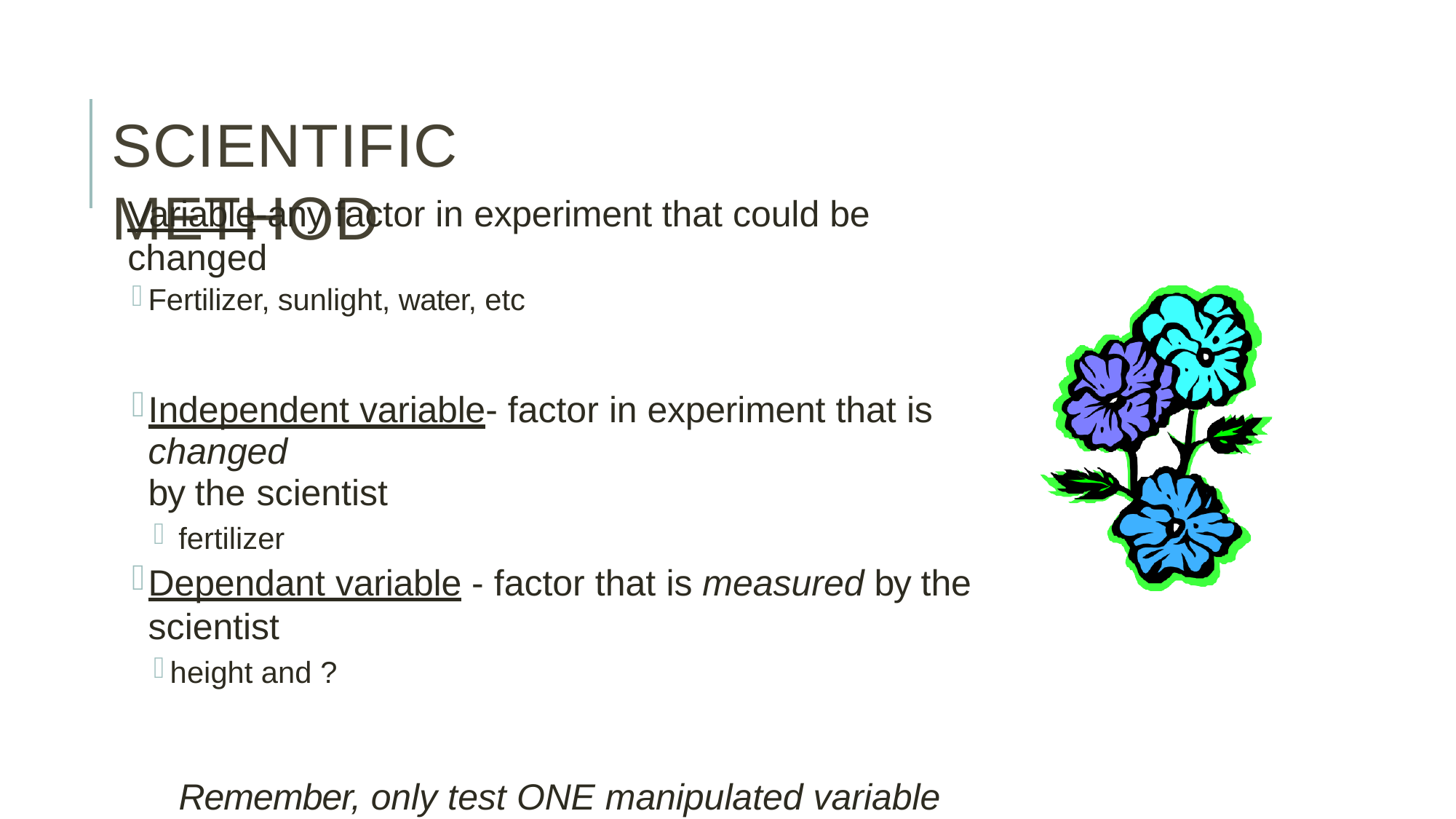

# SCIENTIFIC METHOD
Variable-any factor in experiment that could be changed
Fertilizer, sunlight, water, etc

Independent variable- factor in experiment that is changed
by the scientist
fertilizer
Dependant variable - factor that is measured by the scientist
height and ?

Remember, only test ONE manipulated variable at a time,  everything else should remain constant!